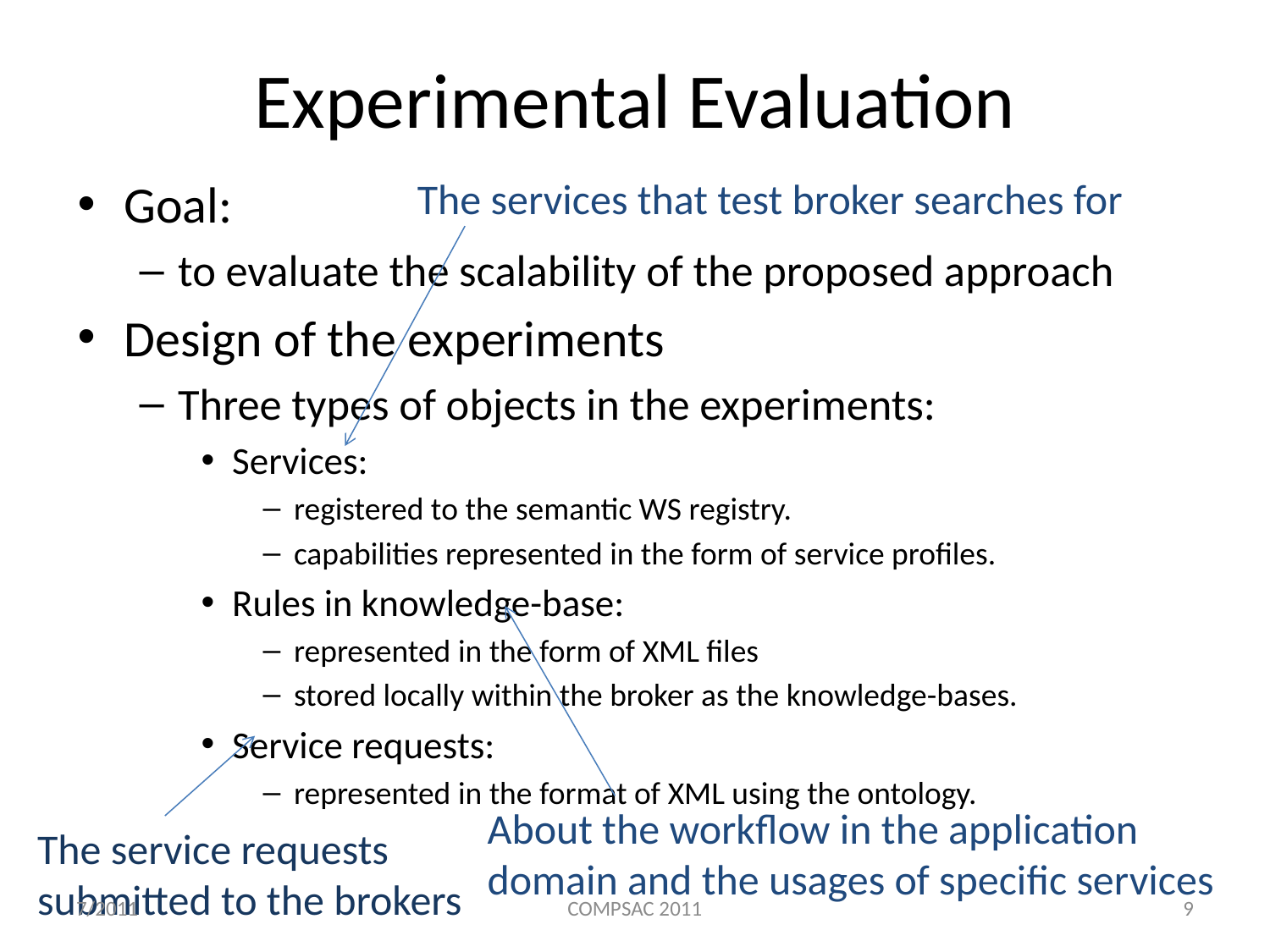

# Experimental Evaluation
Goal:
to evaluate the scalability of the proposed approach
Design of the experiments
Three types of objects in the experiments:
Services:
registered to the semantic WS registry.
capabilities represented in the form of service profiles.
Rules in knowledge-base:
represented in the form of XML files
stored locally within the broker as the knowledge-bases.
Service requests:
represented in the format of XML using the ontology.
The services that test broker searches for
About the workflow in the application domain and the usages of specific services
The service requests submitted to the brokers
7/2011
COMPSAC 2011
9